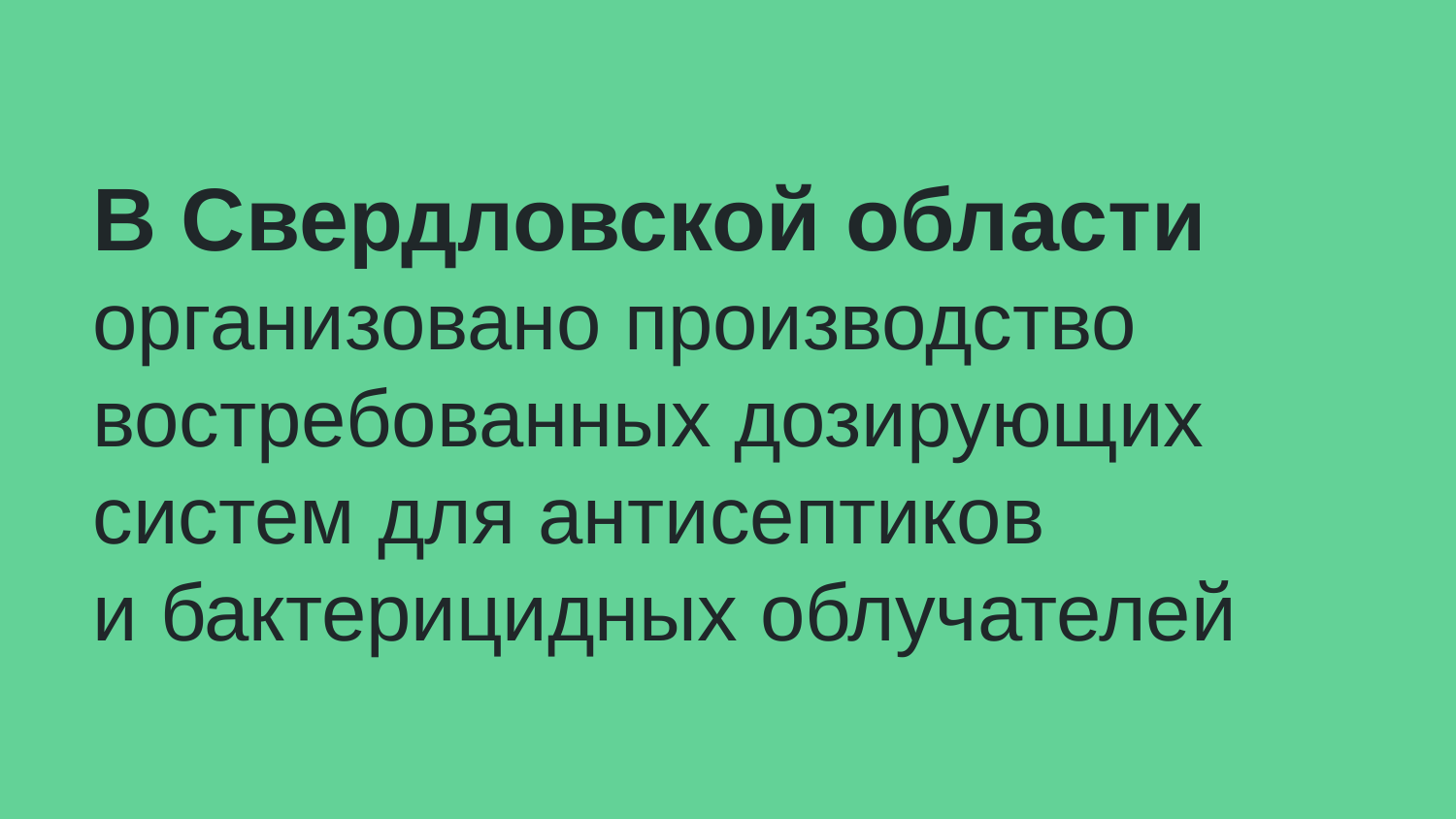

# В Свердловской области
организовано производство востребованных дозирующих систем для антисептиков
и бактерицидных облучателей